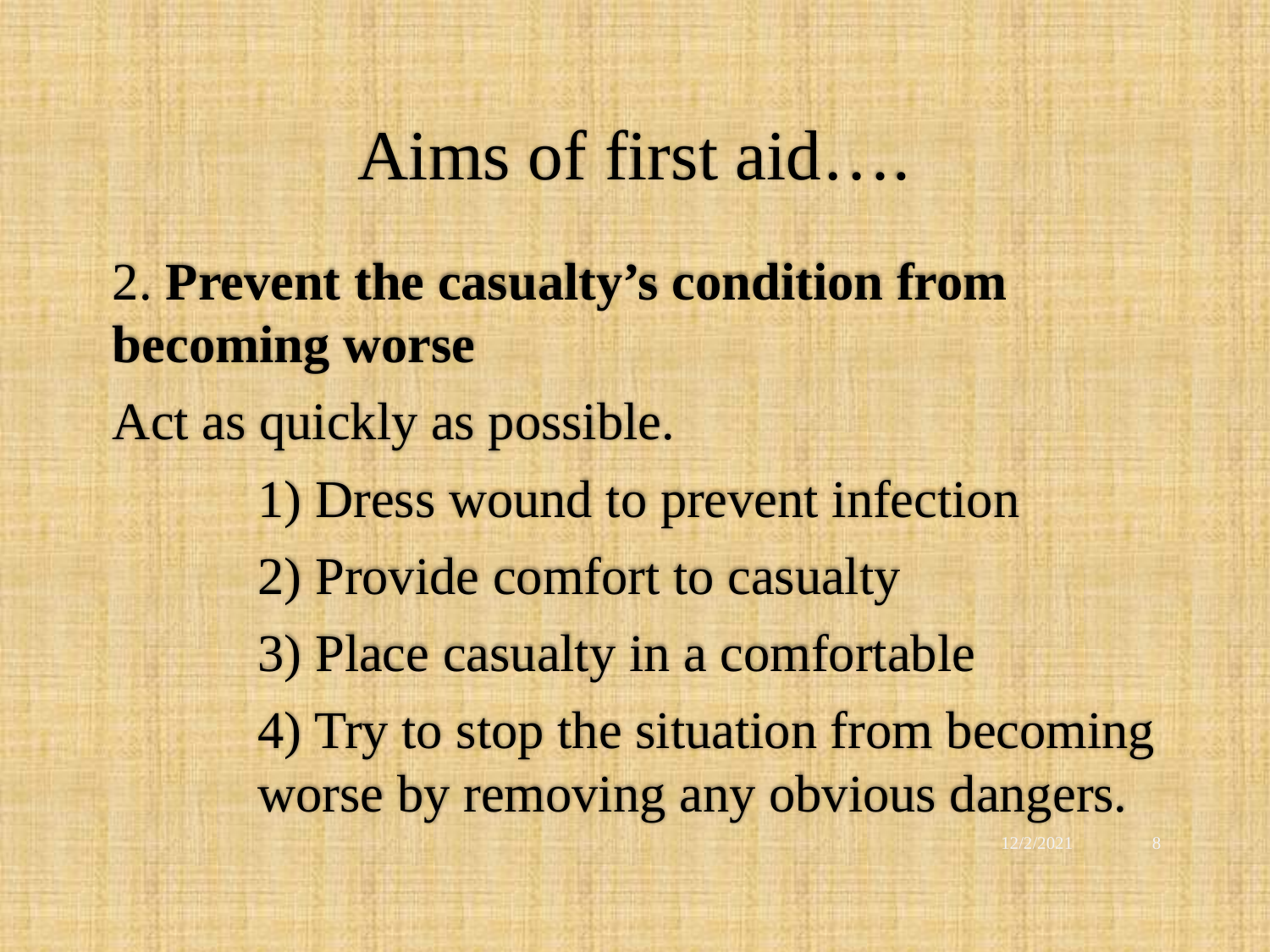

# Aims of first aid….
2. Prevent the casualty’s condition from becoming worse
Act as quickly as possible.
1) Dress wound to prevent infection
2) Provide comfort to casualty
3) Place casualty in a comfortable
4) Try to stop the situation from becoming worse by removing any obvious dangers.
12/2/2021
8